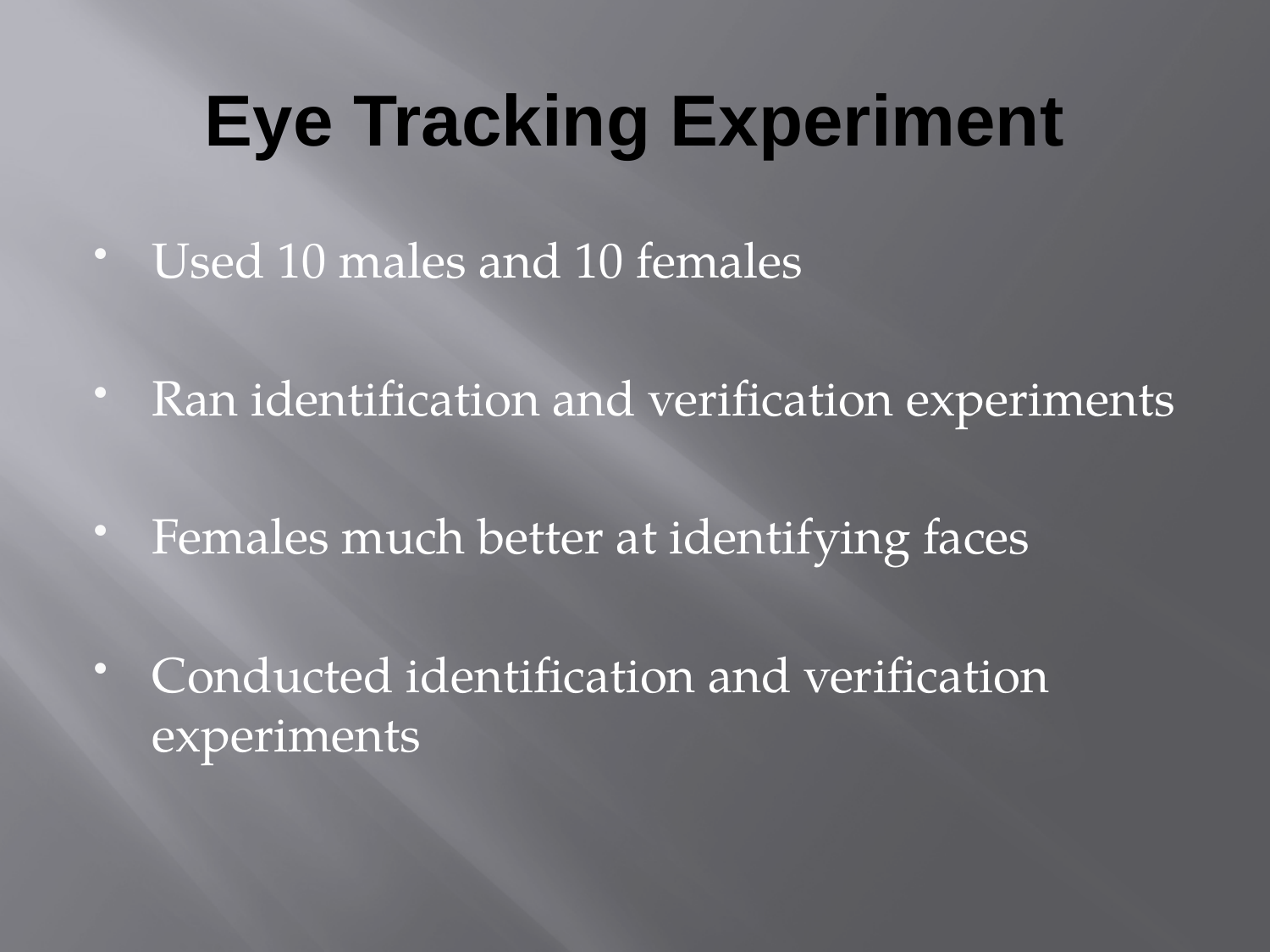

# Eye Tracking Experiment
Used 10 males and 10 females

Ran identification and verification experiments

Females much better at identifying faces

Conducted identification and verification experiments